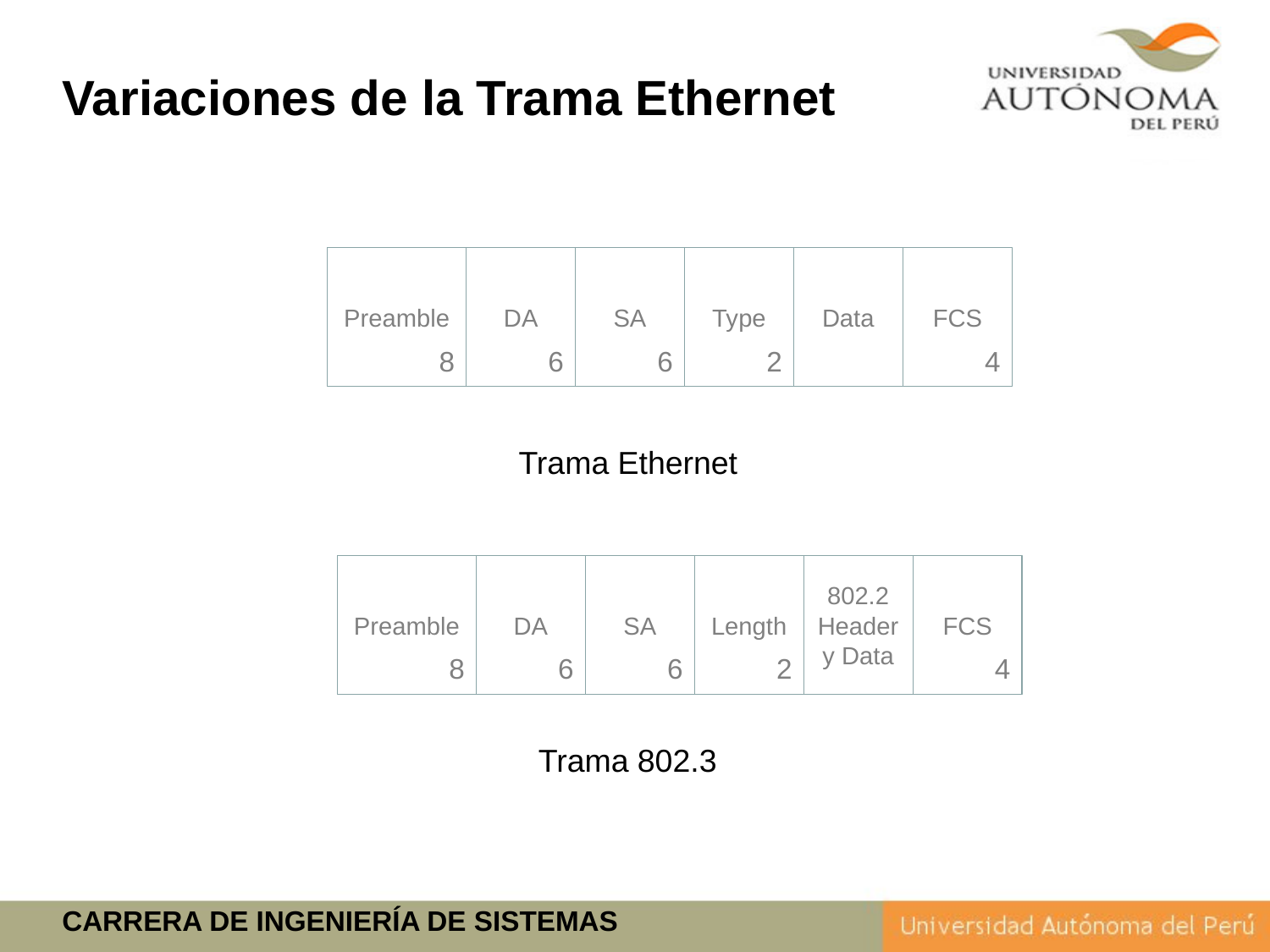

Variaciones de la Trama Ethernet
Preamble
DA
SA
Type
Data
FCS
8
6
6
2
4
Trama Ethernet
Preamble
DA
SA
Length
802.2 Header y Data
FCS
8
6
6
2
4
Trama 802.3